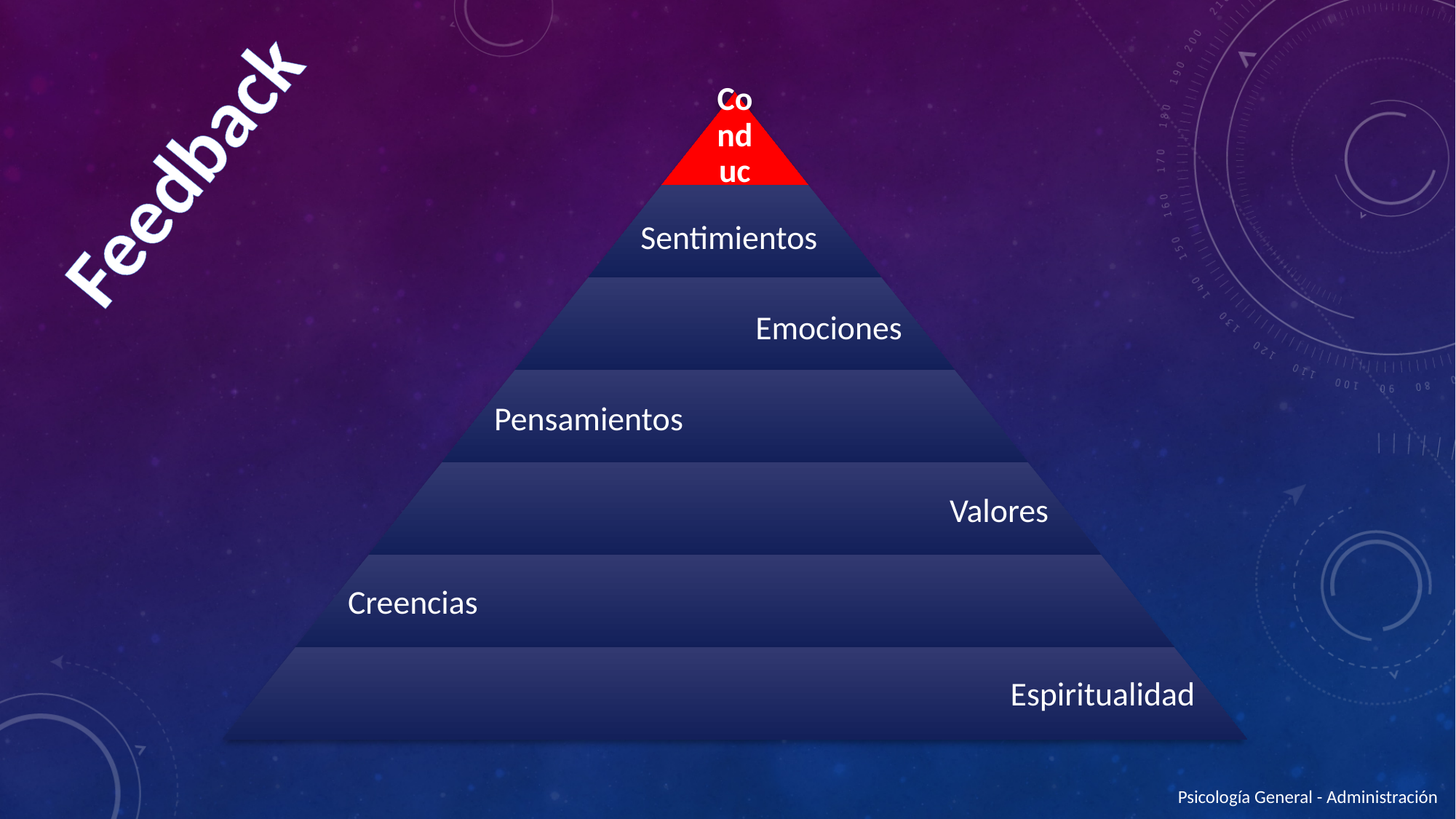

Conducta
Sentimientos
Emociones
Pensamientos
Valores
Creencias
Espiritualidad
Feedback
Psicología General - Administración